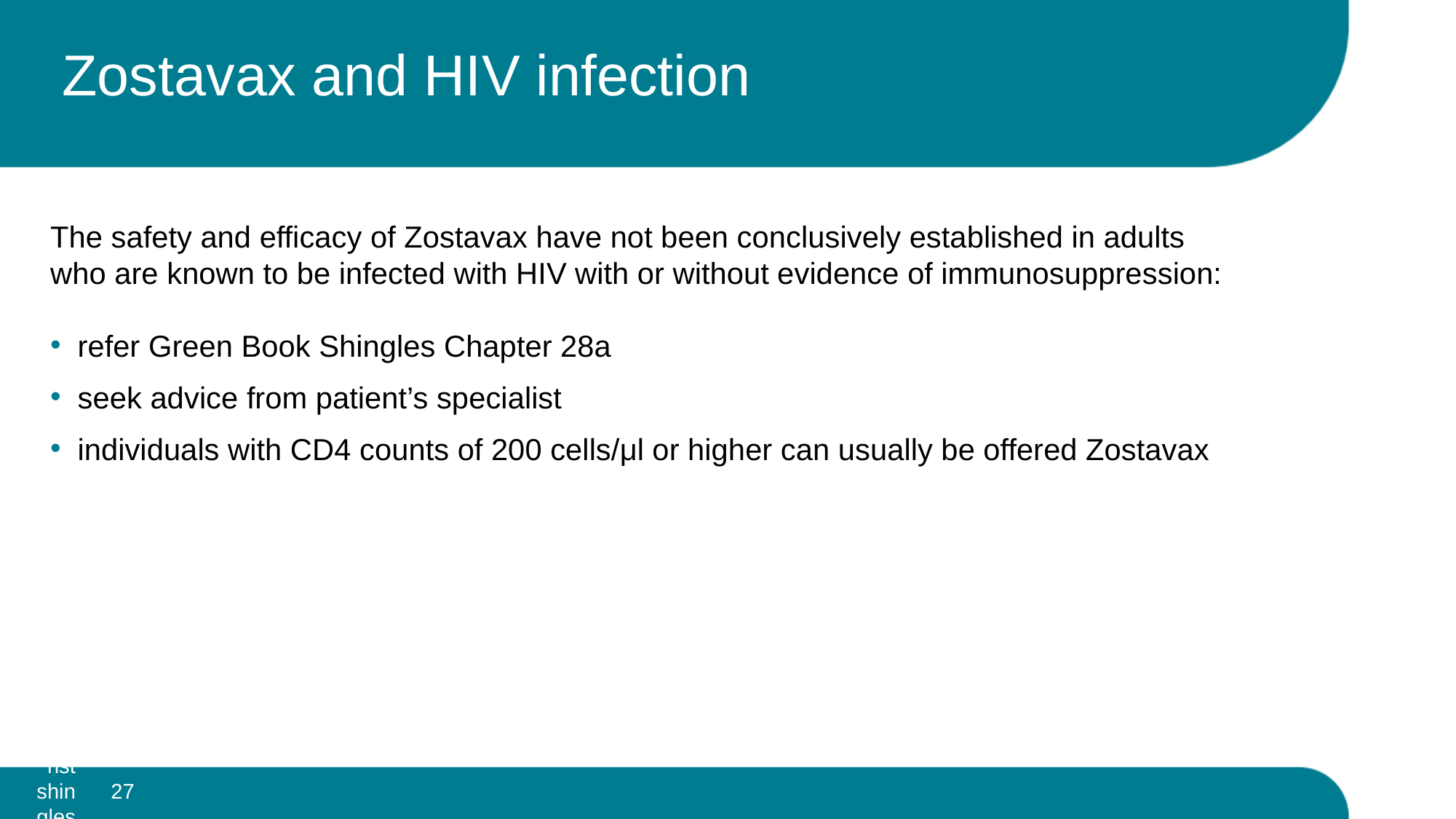

# Zostavax and HIV infection
The safety and efficacy of Zostavax have not been conclusively established in adults who are known to be infected with HIV with or without evidence of immunosuppression:
refer Green Book Shingles Chapter 28a
seek advice from patient’s specialist
individuals with CD4 counts of 200 cells/μl or higher can usually be offered Zostavax

27

Vaccination against shingles (Herpes Zoster)